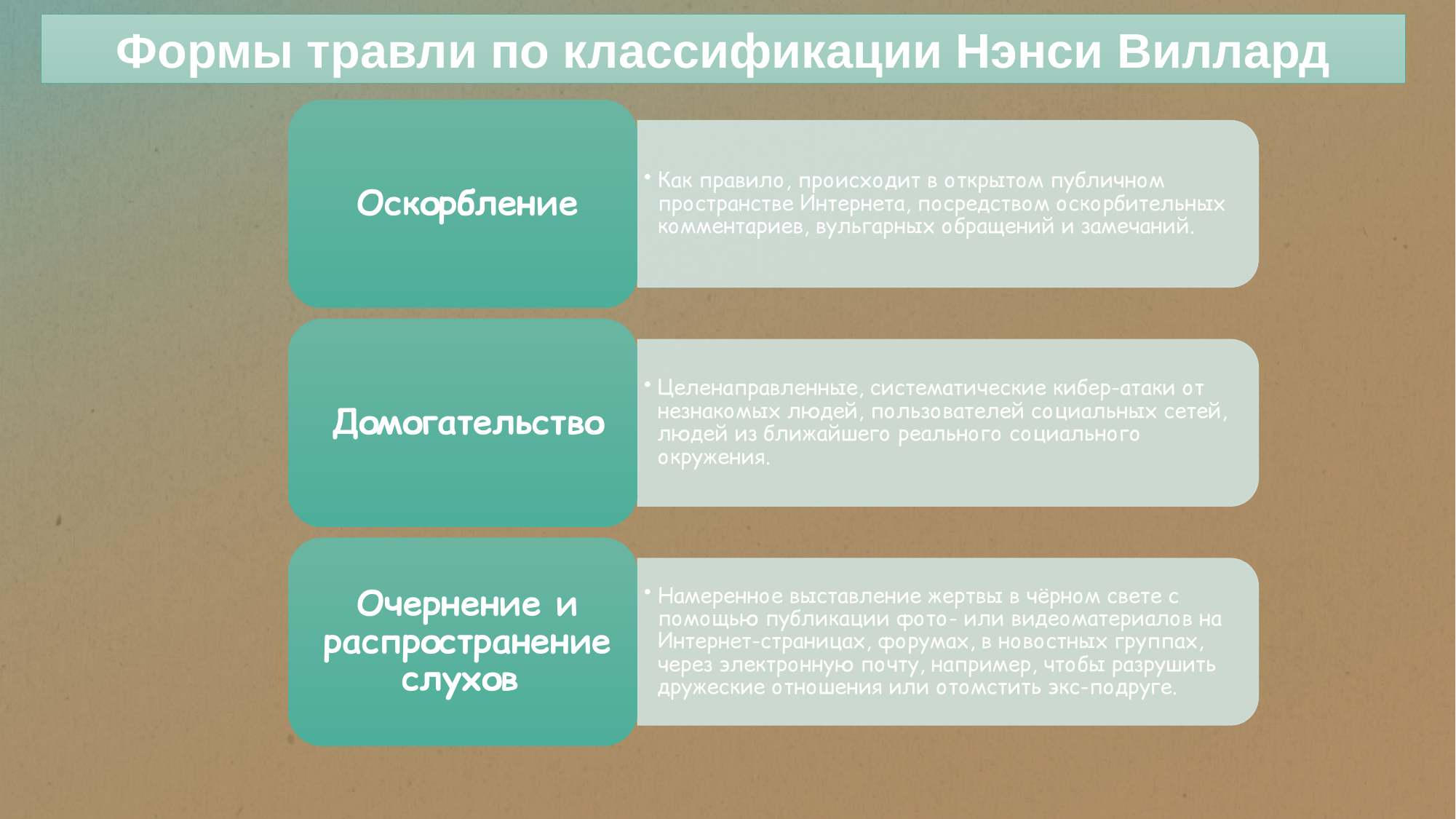

Формы травли по классификации Нэнси Виллард
Как правило, происходит в открытом публичном пространстве Интернета, посредством оскорбительных комментариев, вульгарных обращений и замечаний.
Оскорбление
Целенаправленные, систематические кибер-атаки от незнакомых людей, пользователей социальных сетей, людей из ближайшего реального социального окружения.
Домогательство
Намеренное выставление жертвы в чёрном свете с помощью публикации фото- или видеоматериалов на Интернет-страницах, форумах, в новостных группах, через электронную почту, например, чтобы разрушить дружеские отношения или отомстить экс-подруге.
Очернение и распространение слухов